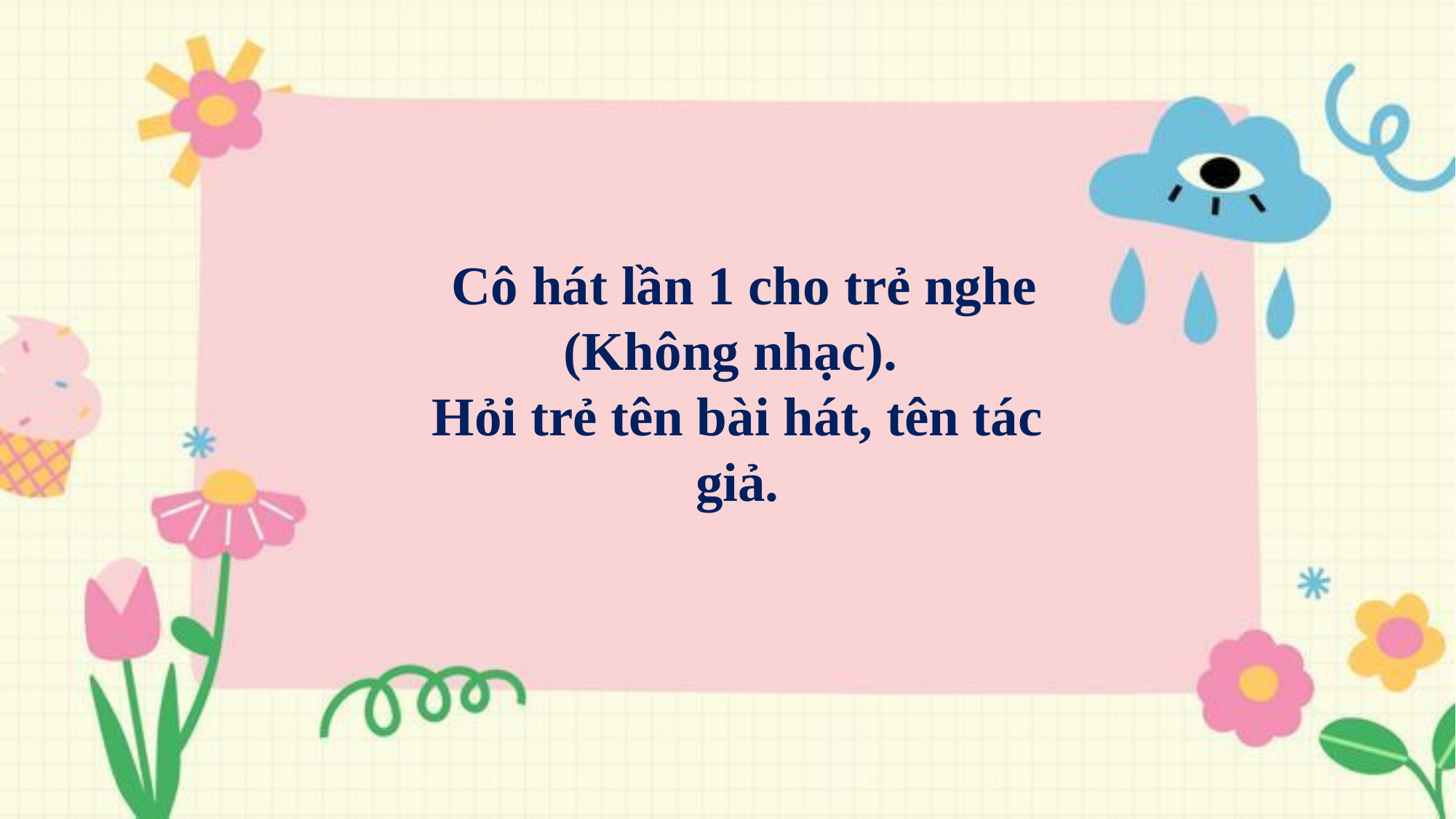

Cô hát lần 1 cho trẻ nghe (Không nhạc).
Hỏi trẻ tên bài hát, tên tác giả.